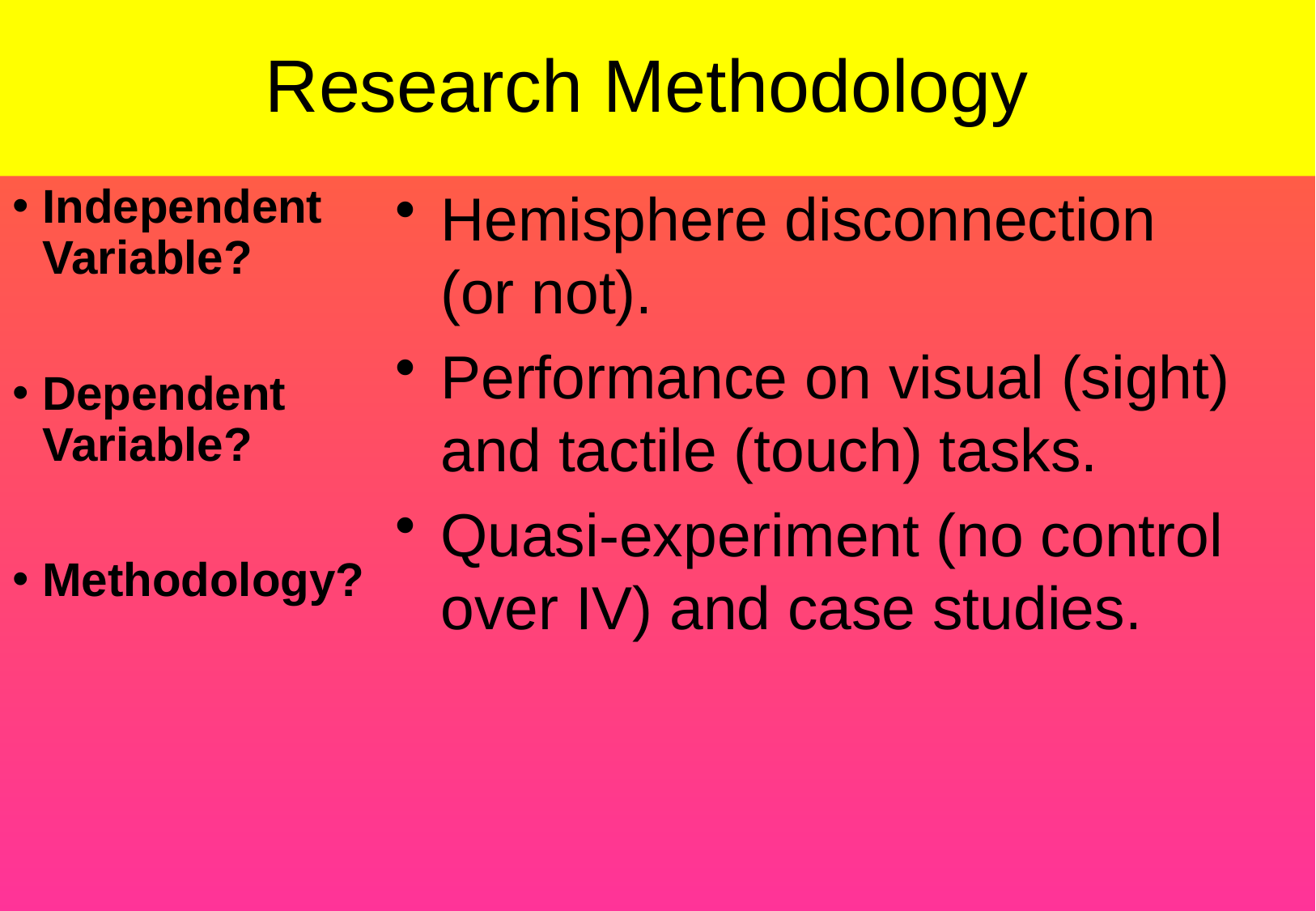

# Research Methodology
Hemisphere disconnection (or not).
Performance on visual (sight) and tactile (touch) tasks.
Quasi-experiment (no control over IV) and case studies.

Independent Variable?

Dependent Variable?

Methodology?